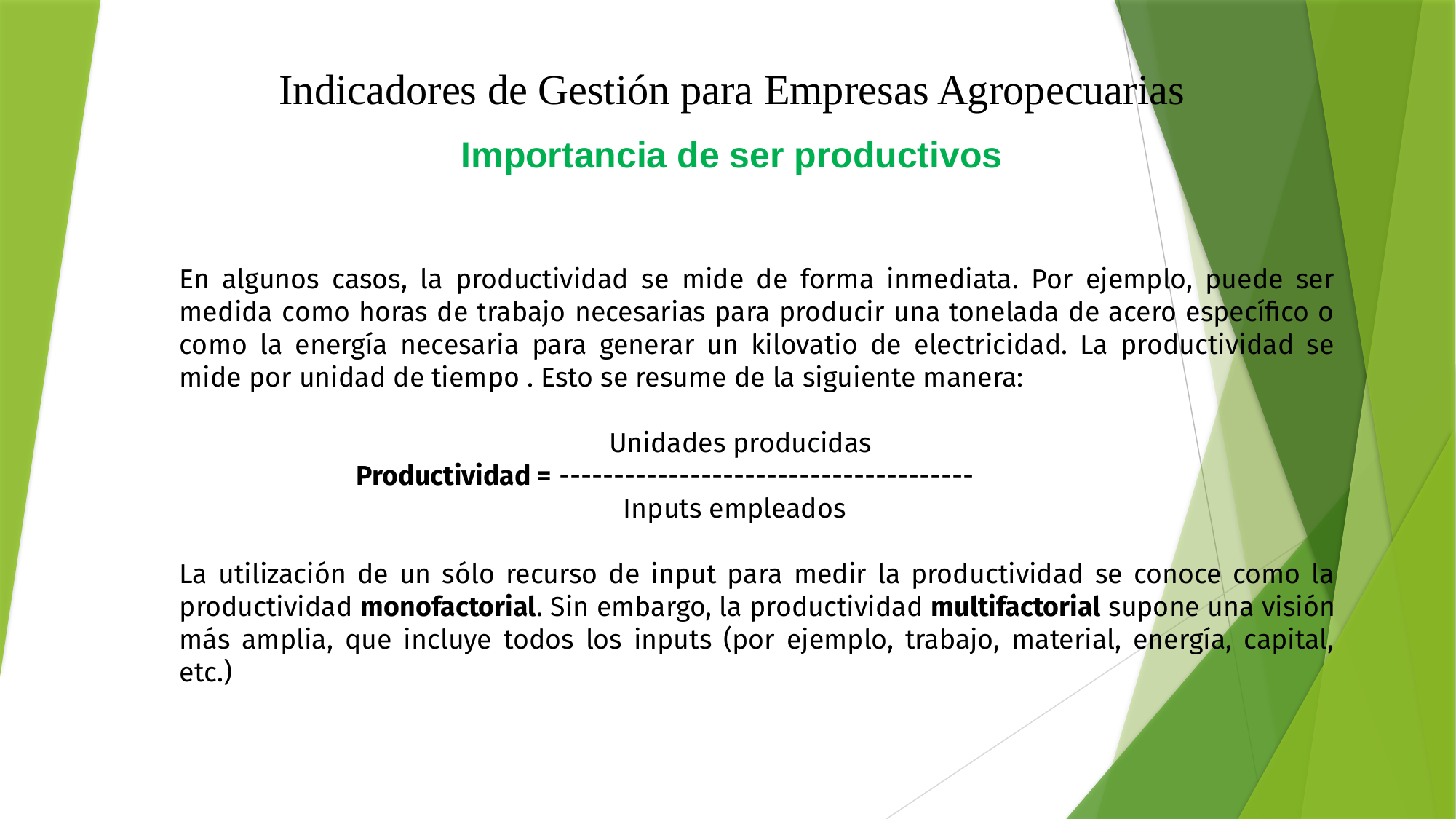

Indicadores de Gestión para Empresas Agropecuarias

Importancia de ser productivos
En algunos casos, la productividad se mide de forma inmediata. Por ejemplo, puede ser medida como horas de trabajo necesarias para producir una tonelada de acero específico o como la energía necesaria para generar un kilovatio de electricidad. La productividad se mide por unidad de tiempo . Esto se resume de la siguiente manera:

                                                           Unidades producidas
                           Productividad = --------------------------------------
                                                             Inputs empleados

La utilización de un sólo recurso de input para medir la productividad se conoce como la productividad monofactorial. Sin embargo, la productividad multifactorial supone una visión más amplia, que incluye todos los inputs (por ejemplo, trabajo, material, energía, capital, etc.)